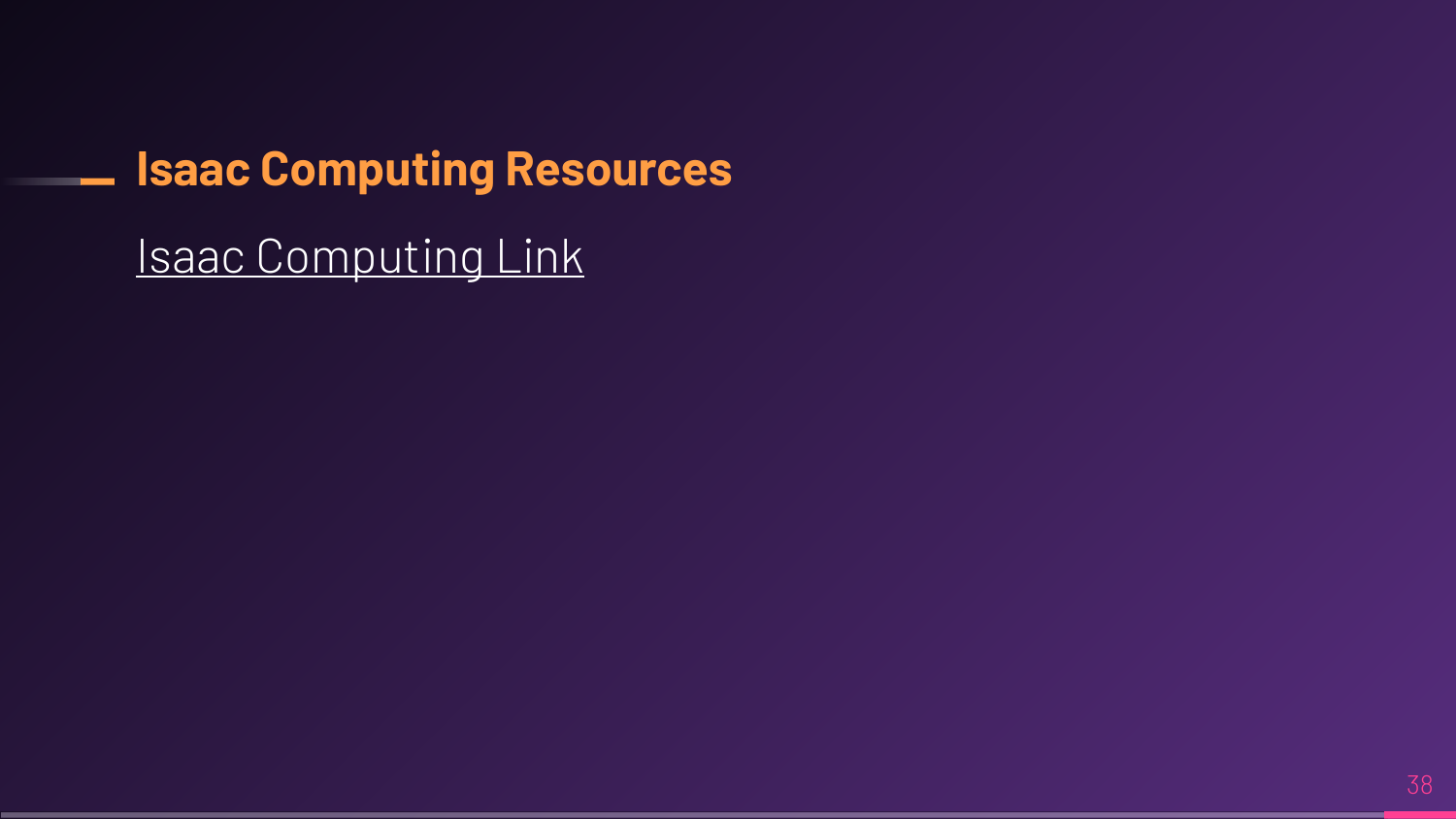

# Isaac Computing Resources
Isaac Computing Link

38